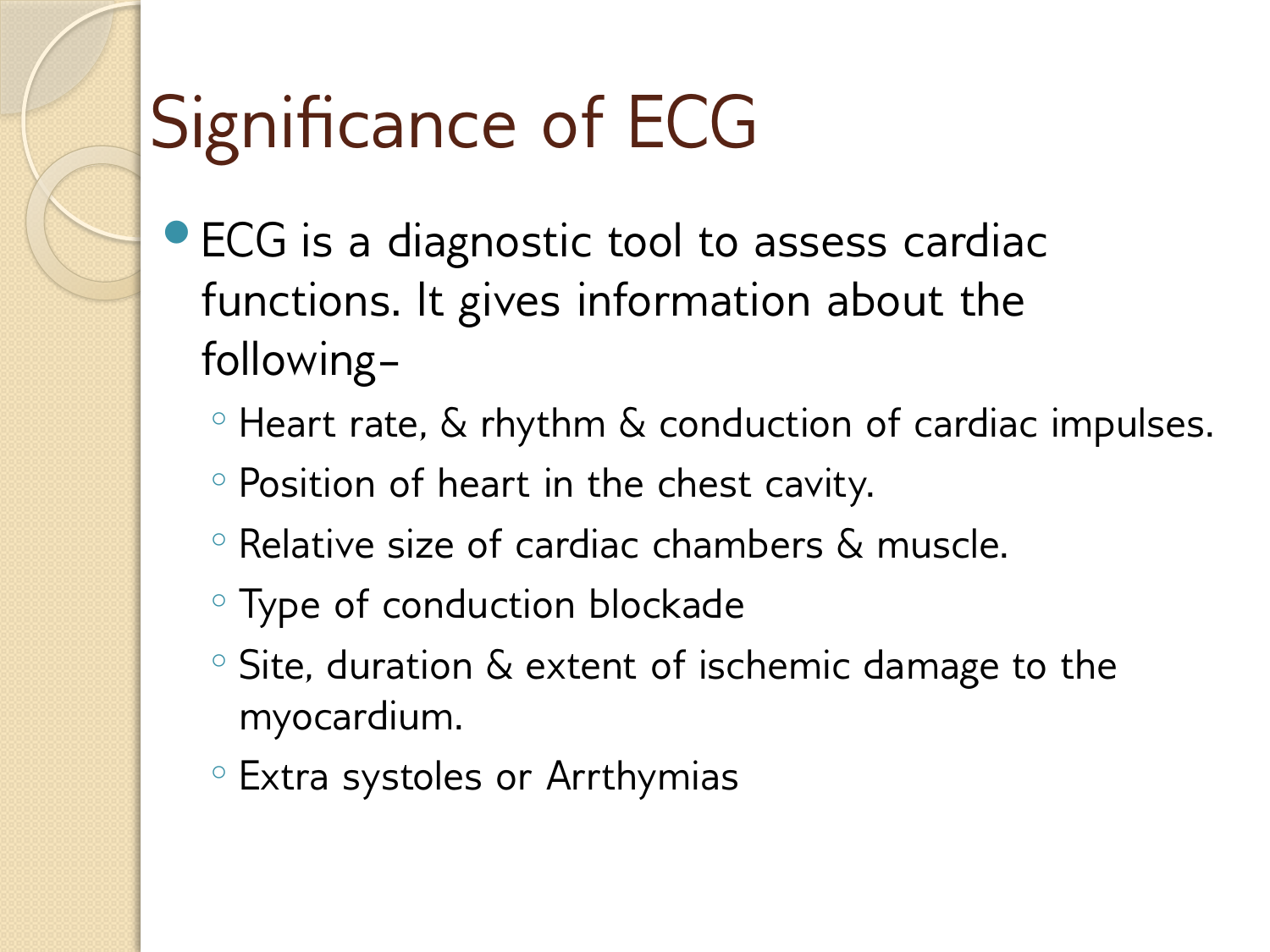

# Significance of ECG
ECG is a diagnostic tool to assess cardiac functions. It gives information about the following–
Heart rate, & rhythm & conduction of cardiac impulses.
Position of heart in the chest cavity.
Relative size of cardiac chambers & muscle.
Type of conduction blockade
Site, duration & extent of ischemic damage to the myocardium.
Extra systoles or Arrthymias